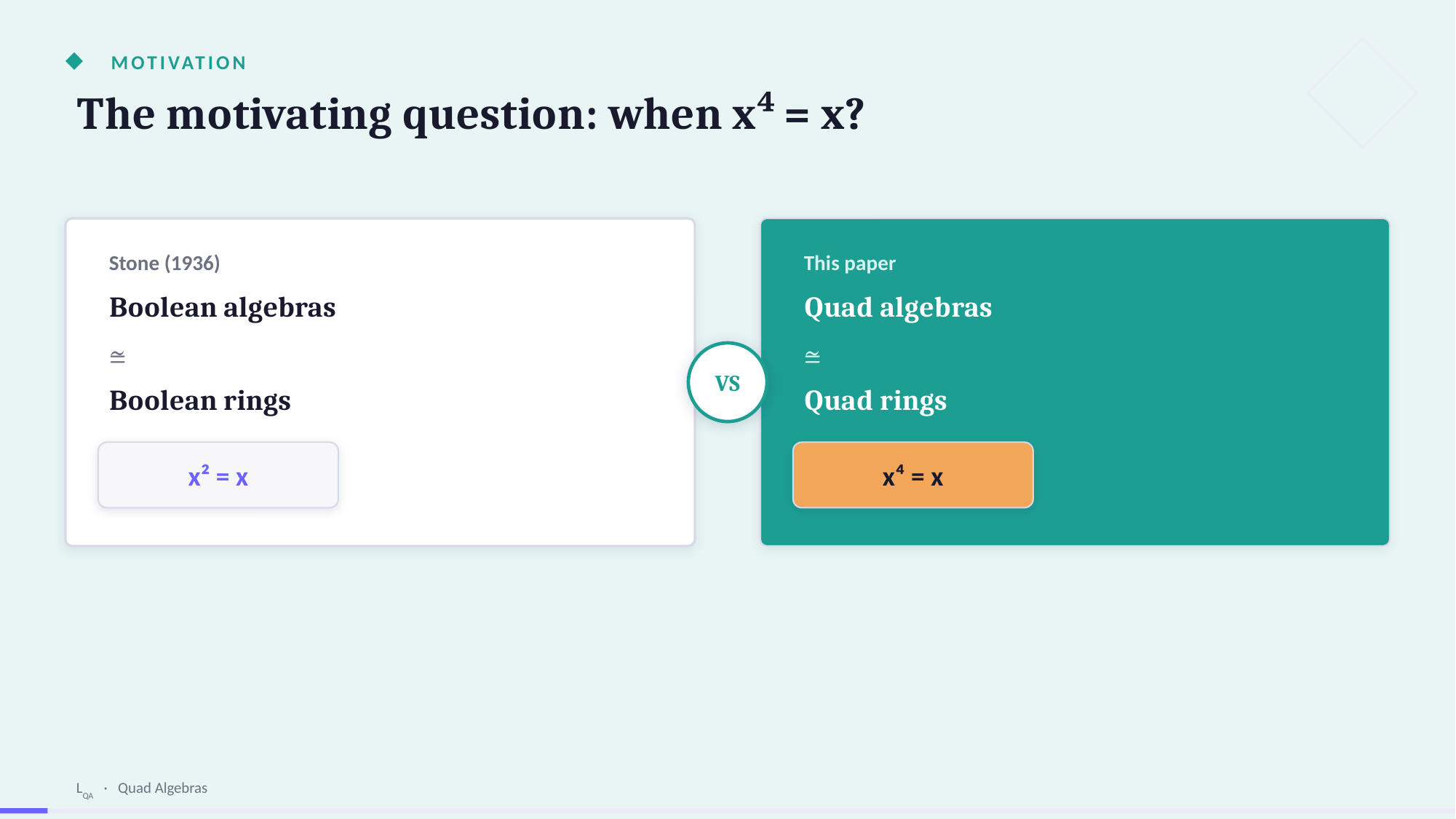

MOTIVATION

The motivating question: when x⁴ = x?

Stone (1936)
This paper
Boolean algebras
Quad algebras
≅
≅

VS
Boolean rings
Quad rings

x² = x

x⁴ = x
LQA   ·   Quad Algebras